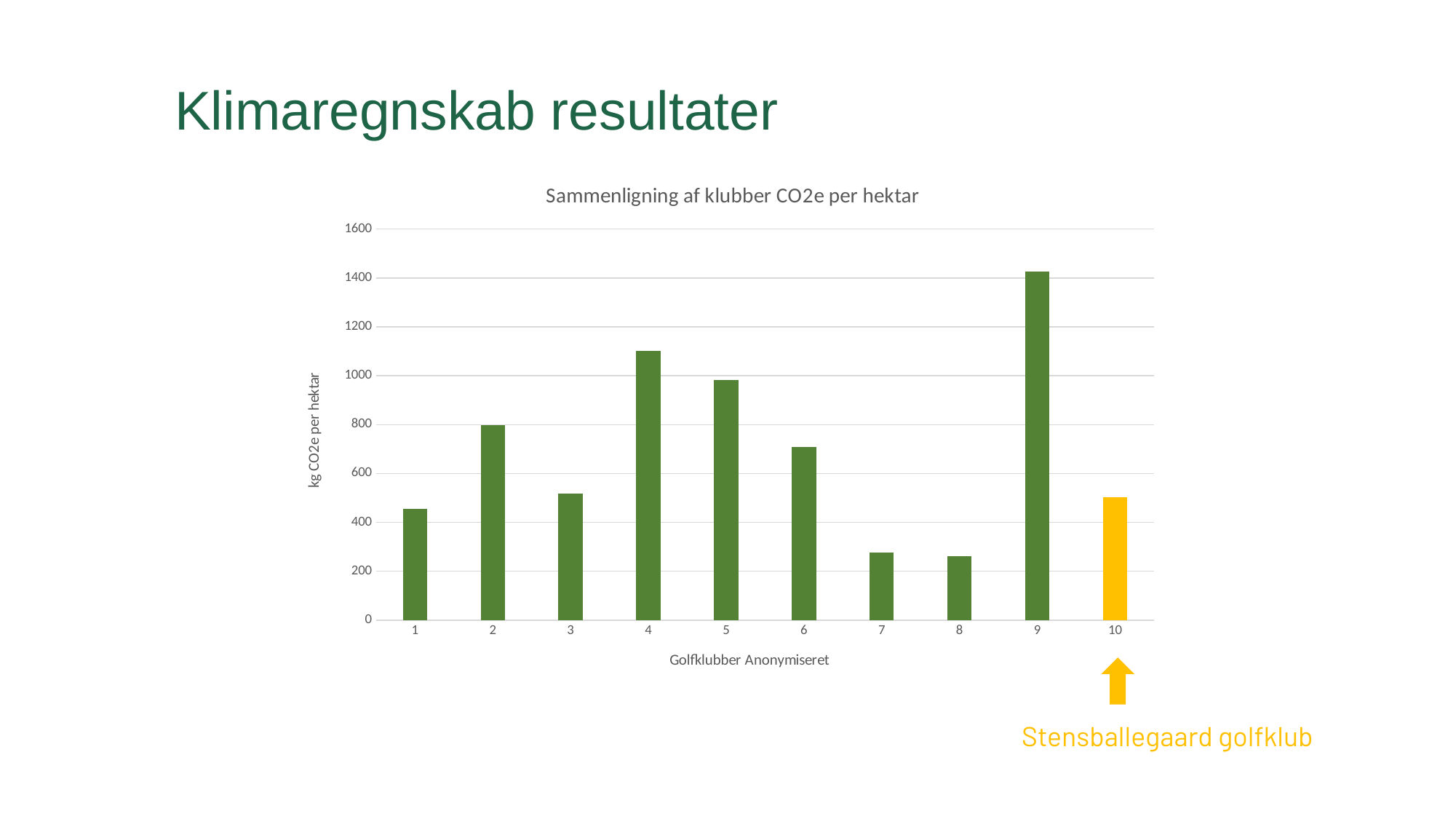

Klimaregnskab resultater

### Chart: Sammenligning af klubber CO2e per hektar

| Category |  |
|---|---|
Stensballegaard golfklub